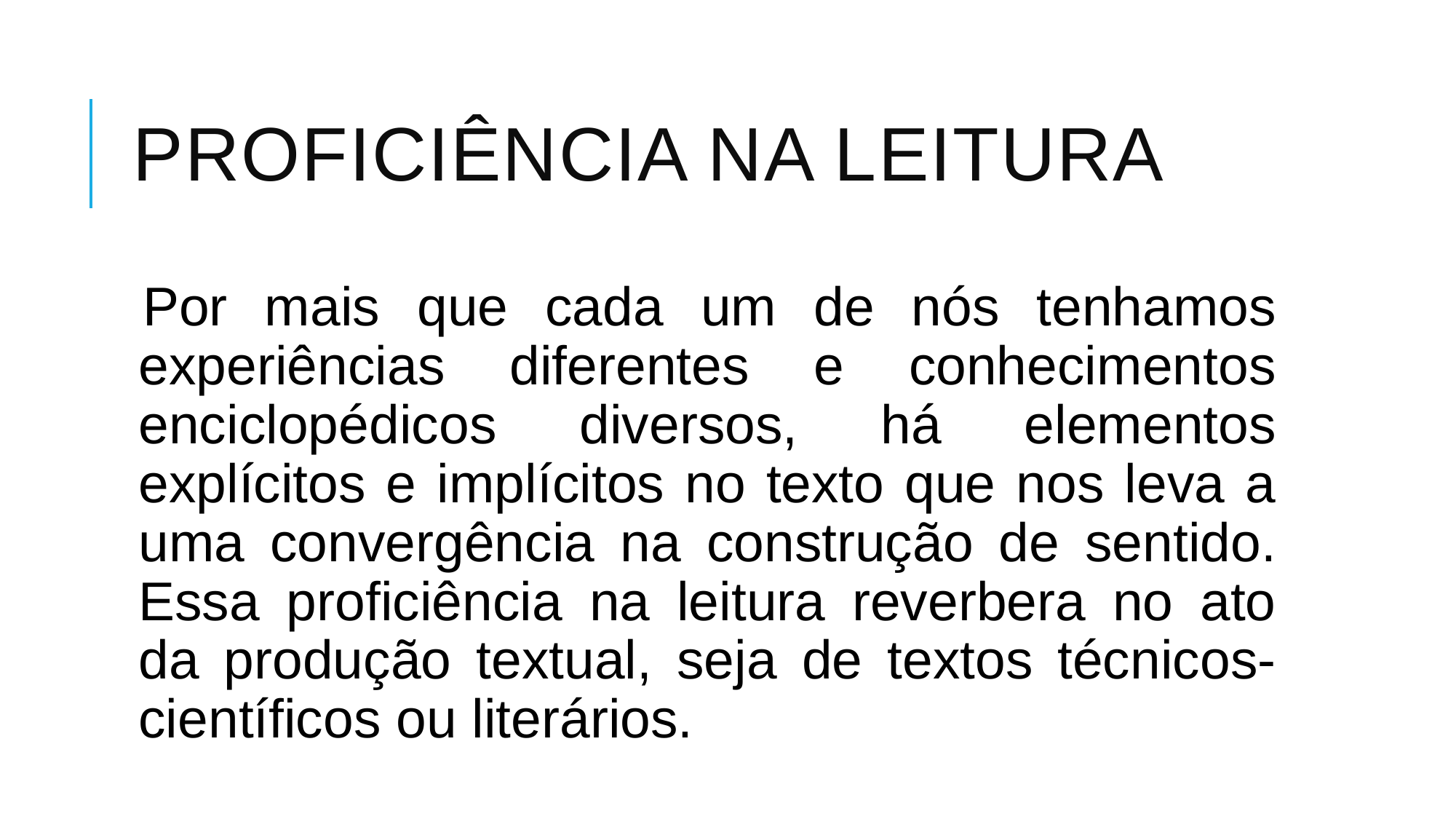

# Proficiência na leitura
Por mais que cada um de nós tenhamos experiências diferentes e conhecimentos enciclopédicos diversos, há elementos explícitos e implícitos no texto que nos leva a uma convergência na construção de sentido. Essa proficiência na leitura reverbera no ato da produção textual, seja de textos técnicos-científicos ou literários.